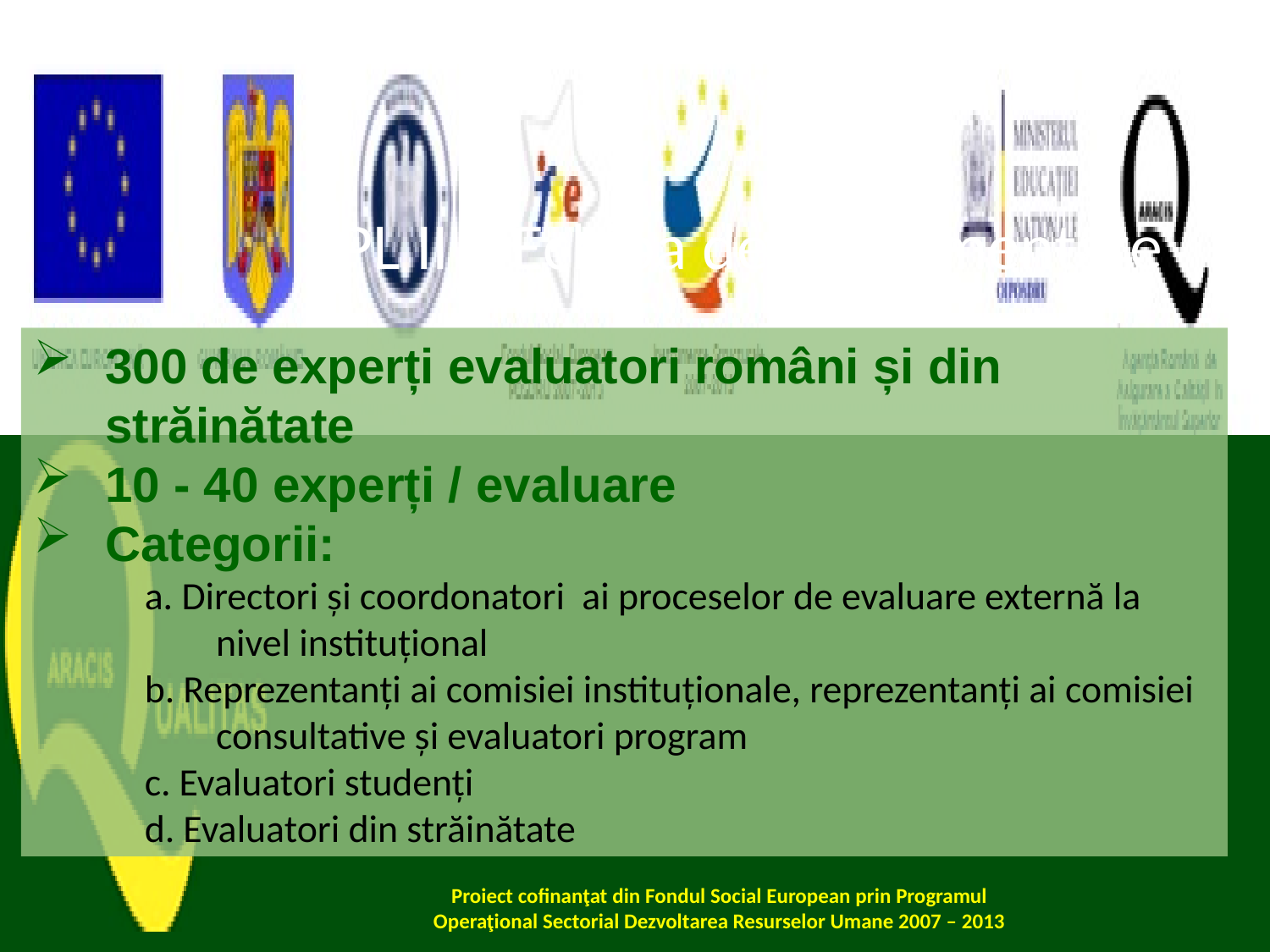

# PL II – Echipa de implementare
300 de experți evaluatori români și din străinătate
10 - 40 experți / evaluare
Categorii:
a. Directori şi coordonatori  ai proceselor de evaluare externă la nivel instituțional
b. Reprezentanți ai comisiei instituționale, reprezentanți ai comisiei consultative şi evaluatori program
c. Evaluatori studenți
d. Evaluatori din străinătate
Proiect cofinanţat din Fondul Social European prin Programul Operaţional Sectorial Dezvoltarea Resurselor Umane 2007 – 2013